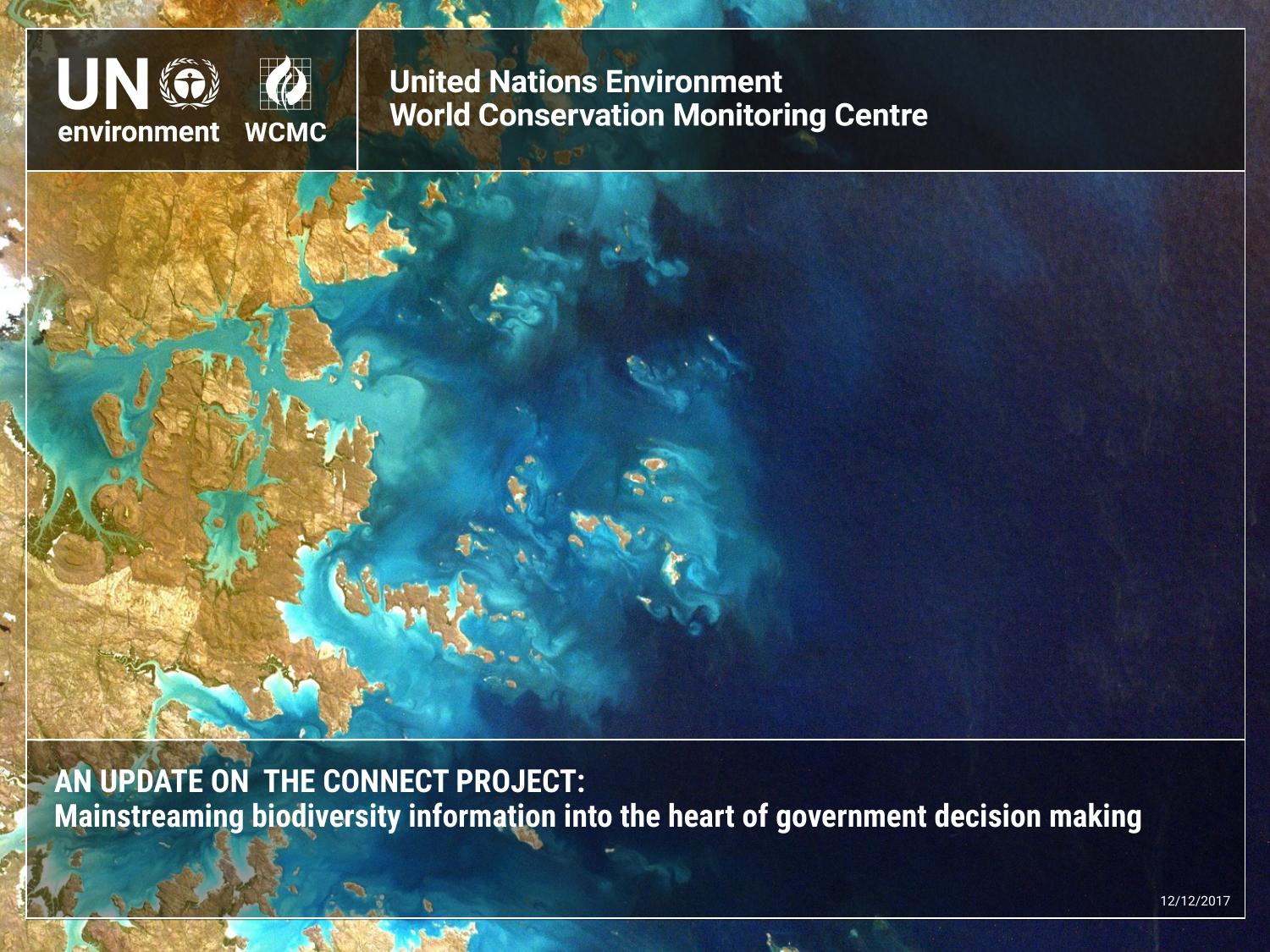

# An UPDATE ON  THE Connect PROJECT: Mainstreaming biodiversity information into the heart of government decision making
12/12/2017